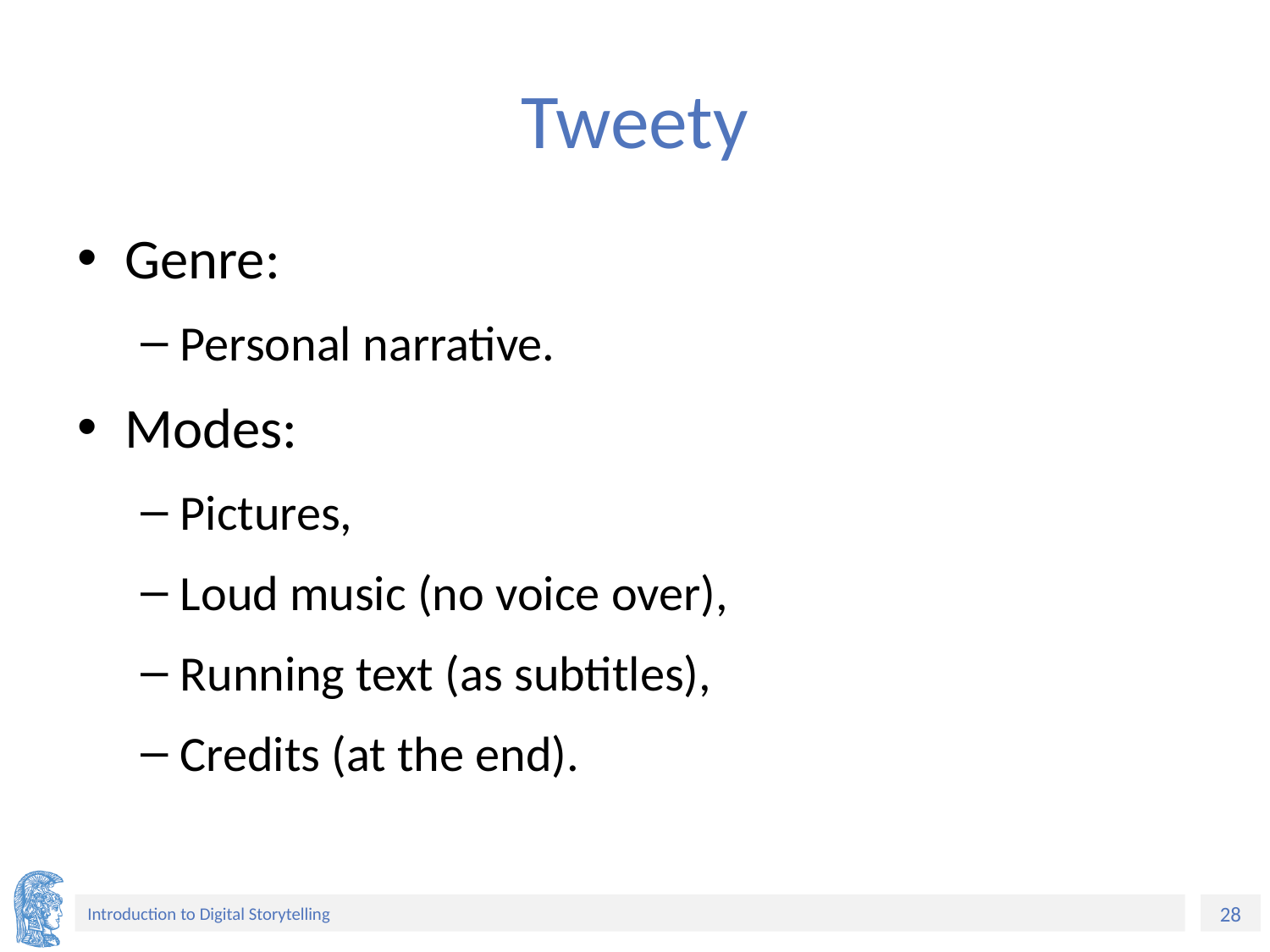

# Tweety
Genre:
Personal narrative.
Modes:
Pictures,
Loud music (no voice over),
Running text (as subtitles),
Credits (at the end).